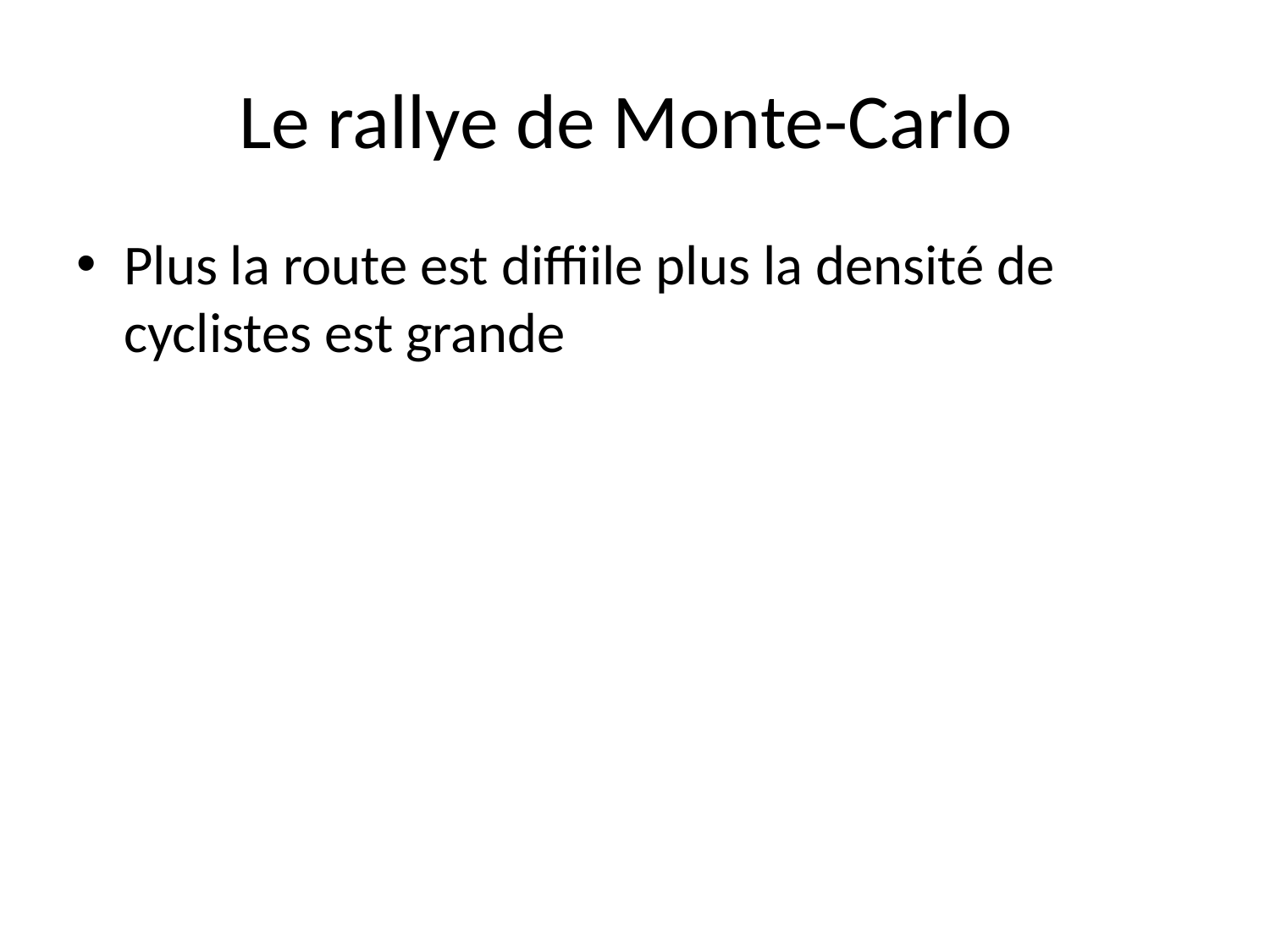

# Le rallye de Monte-Carlo
Plus la route est diffiile plus la densité de cyclistes est grande